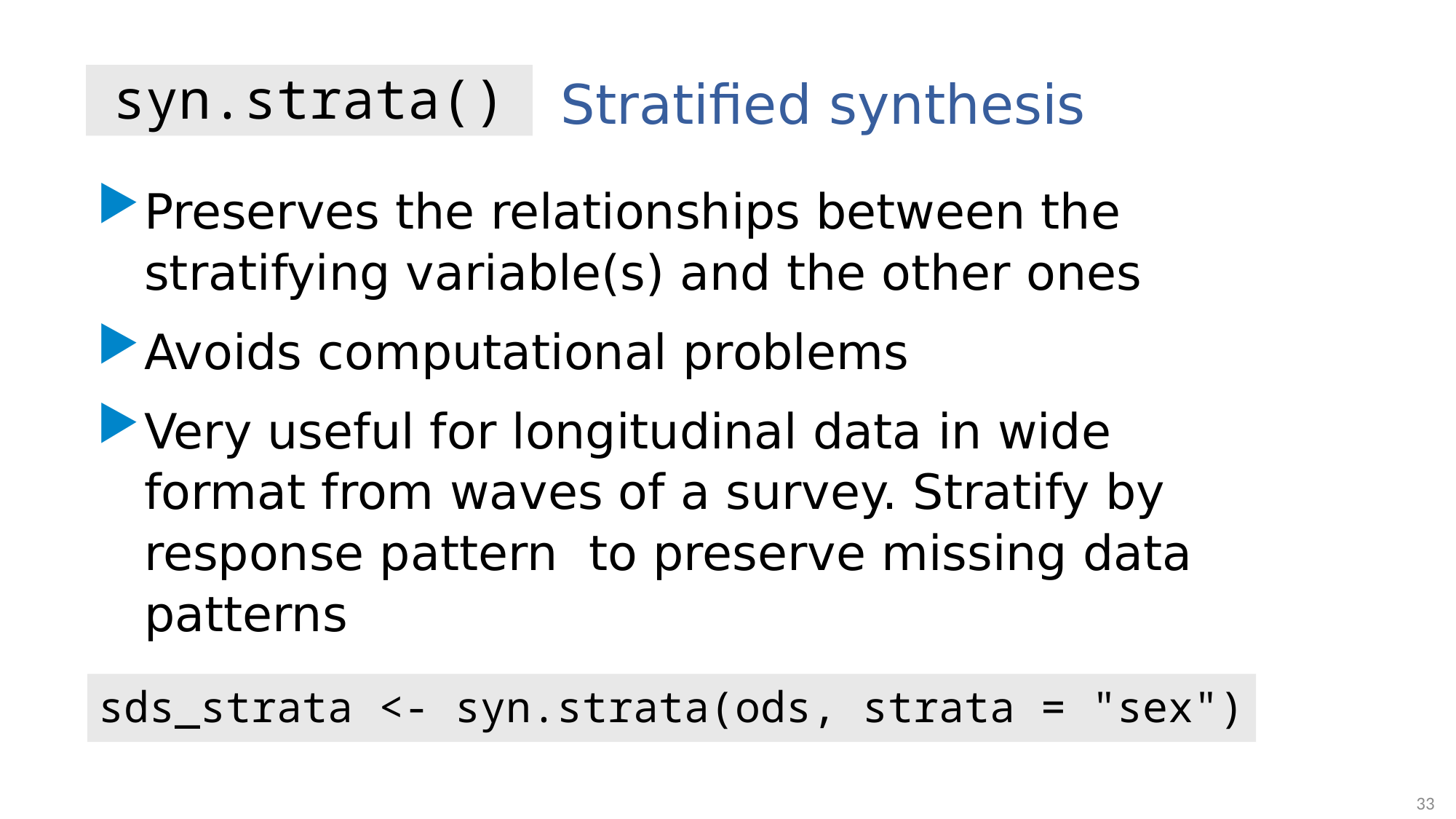

# Stratified synthesis
syn.strata()
Preserves the relationships between the stratifying variable(s) and the other ones
Avoids computational problems
Very useful for longitudinal data in wide format from waves of a survey. Stratify by response pattern  to preserve missing data patterns

sds_strata <- syn.strata(ods, strata = "sex")
33